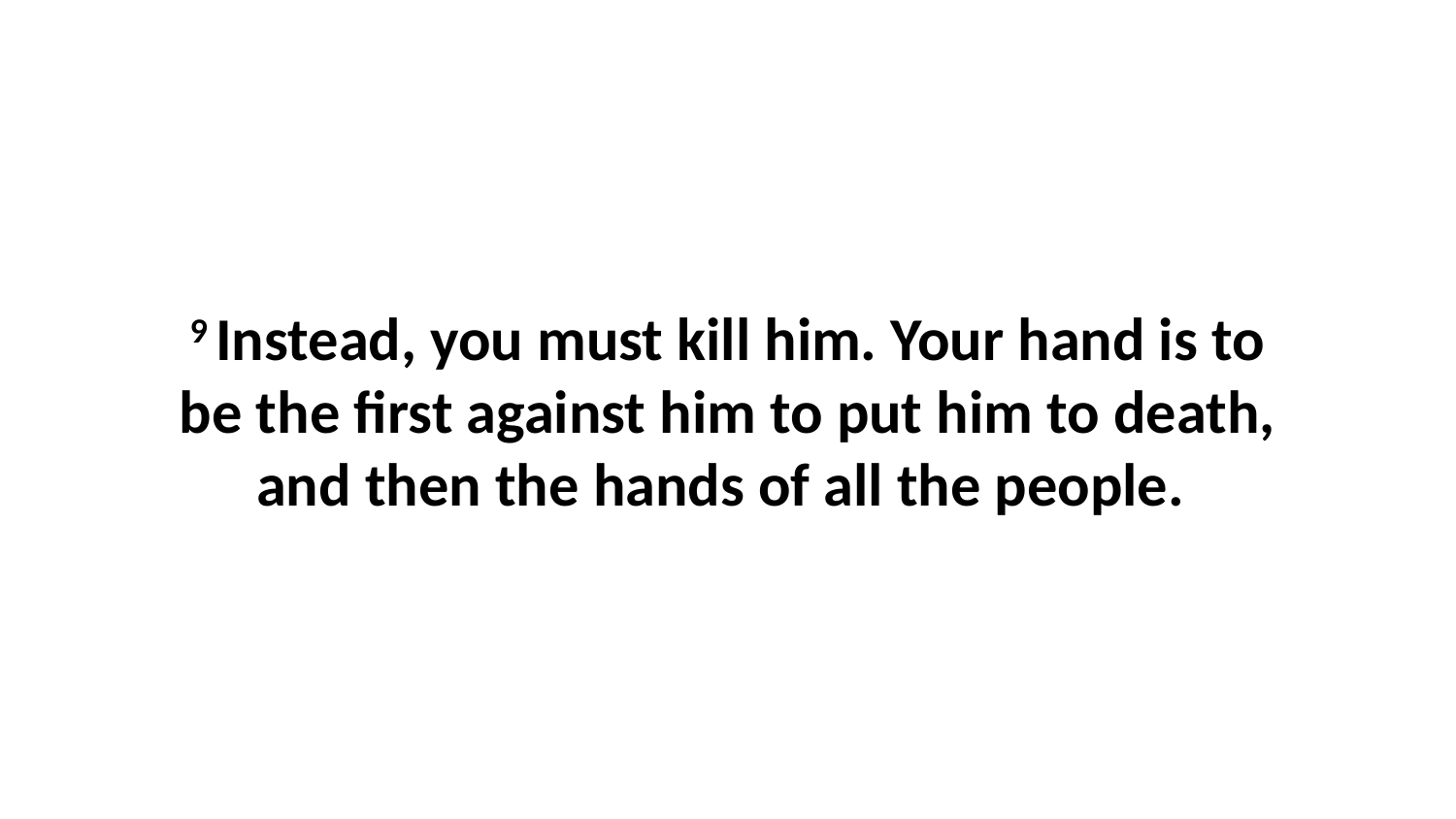

9 Instead, you must kill him. Your hand is to be the first against him to put him to death, and then the hands of all the people.